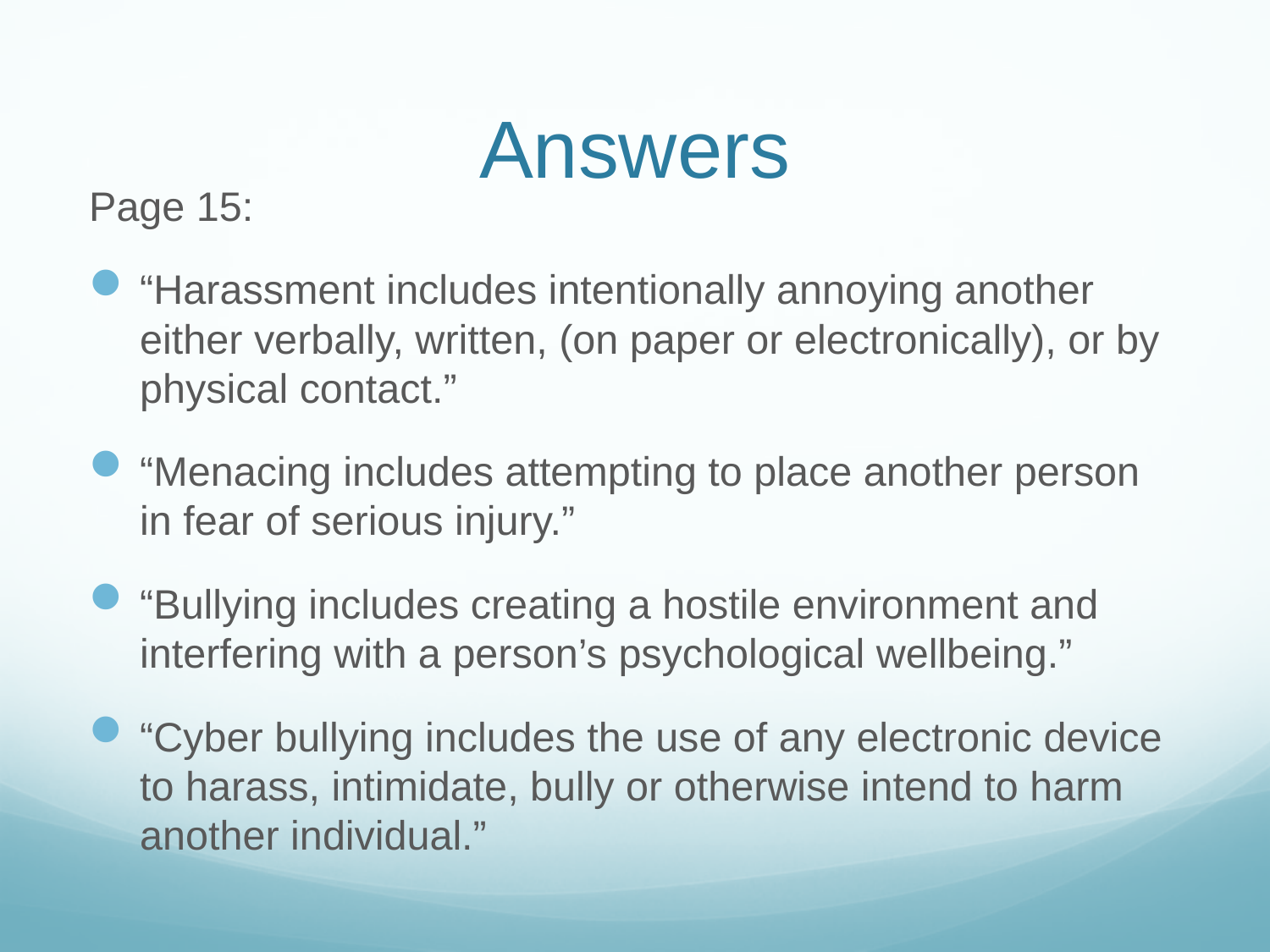

# Answers
Page 15:
“Harassment includes intentionally annoying another either verbally, written, (on paper or electronically), or by physical contact.”
“Menacing includes attempting to place another person in fear of serious injury.”
“Bullying includes creating a hostile environment and interfering with a person’s psychological wellbeing.”
“Cyber bullying includes the use of any electronic device to harass, intimidate, bully or otherwise intend to harm another individual.”